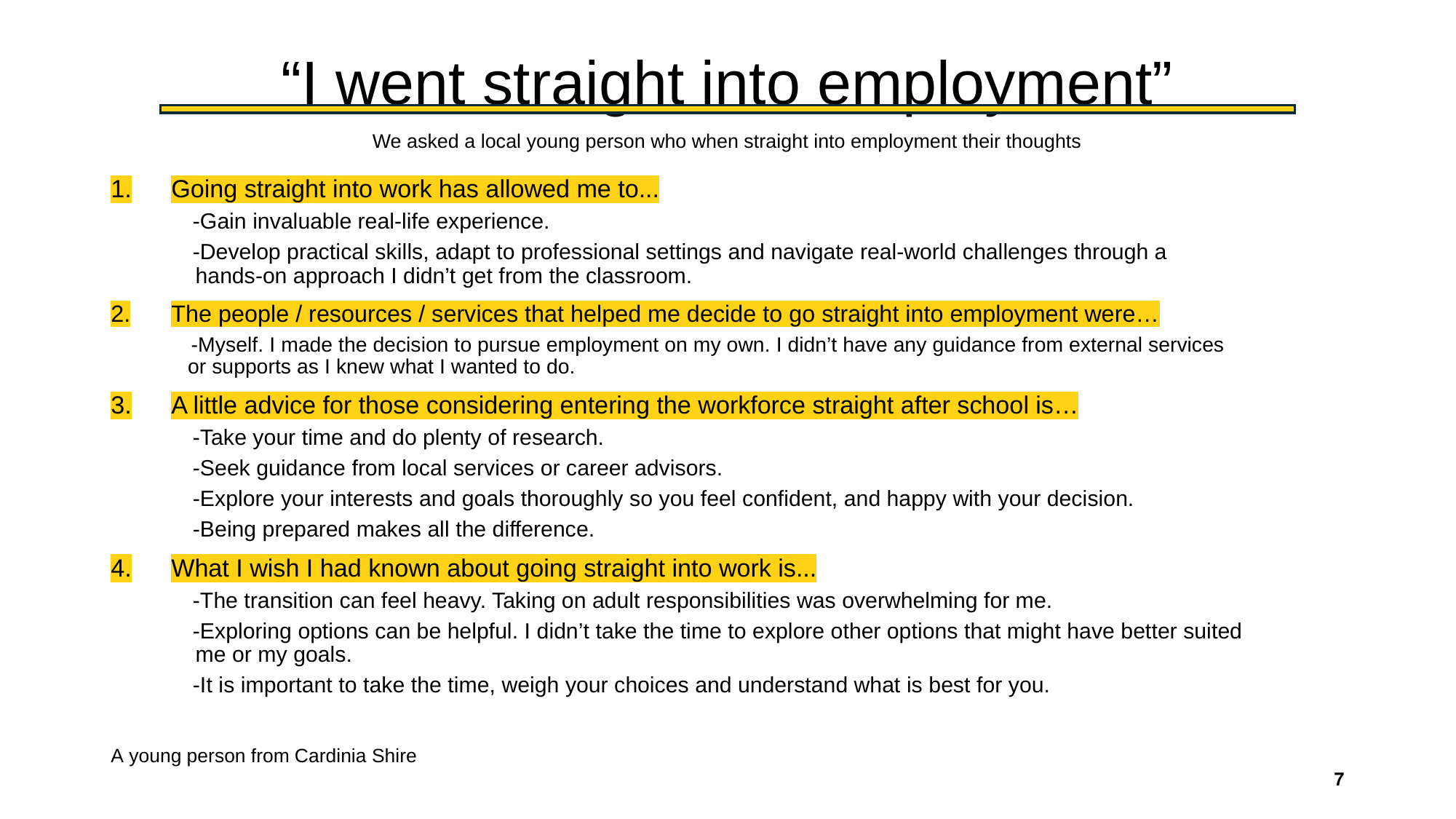

# “I went straight into employment” We asked a local young person who when straight into employment their thoughts

Going straight into work has allowed me to...
  -Gain invaluable real-life experience.
  -Develop practical skills, adapt to professional settings and navigate real-world challenges through a
     hands-on approach I didn’t get from the classroom.
The people / resources / services that helped me decide to go straight into employment were…
  -Myself. I made the decision to pursue employment on my own. I didn’t have any guidance from external services
    or supports as I knew what I wanted to do.
A little advice for those considering entering the workforce straight after school is…
  -Take your time and do plenty of research.
  -Seek guidance from local services or career advisors.
  -Explore your interests and goals thoroughly so you feel confident, and happy with your decision.
  -Being prepared makes all the difference.
What I wish I had known about going straight into work is...
  -The transition can feel heavy. Taking on adult responsibilities was overwhelming for me.
  -Exploring options can be helpful. I didn’t take the time to explore other options that might have better suited
     me or my goals.
  -It is important to take the time, weigh your choices and understand what is best for you.

A young person from Cardinia Shire
7